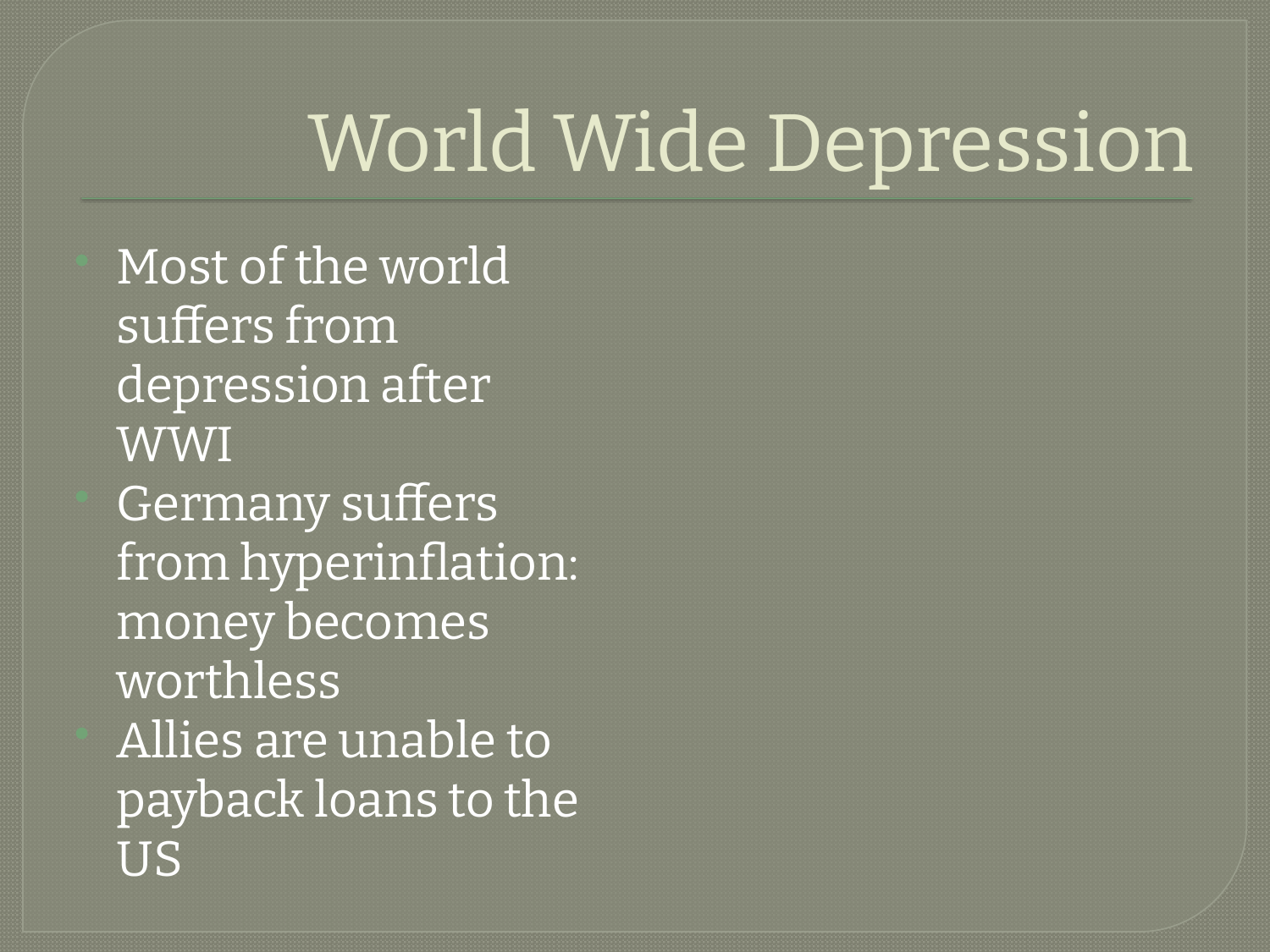

# World Wide Depression
Most of the world suffers from depression after WWI
Germany suffers from hyperinflation: money becomes worthless
Allies are unable to payback loans to the US